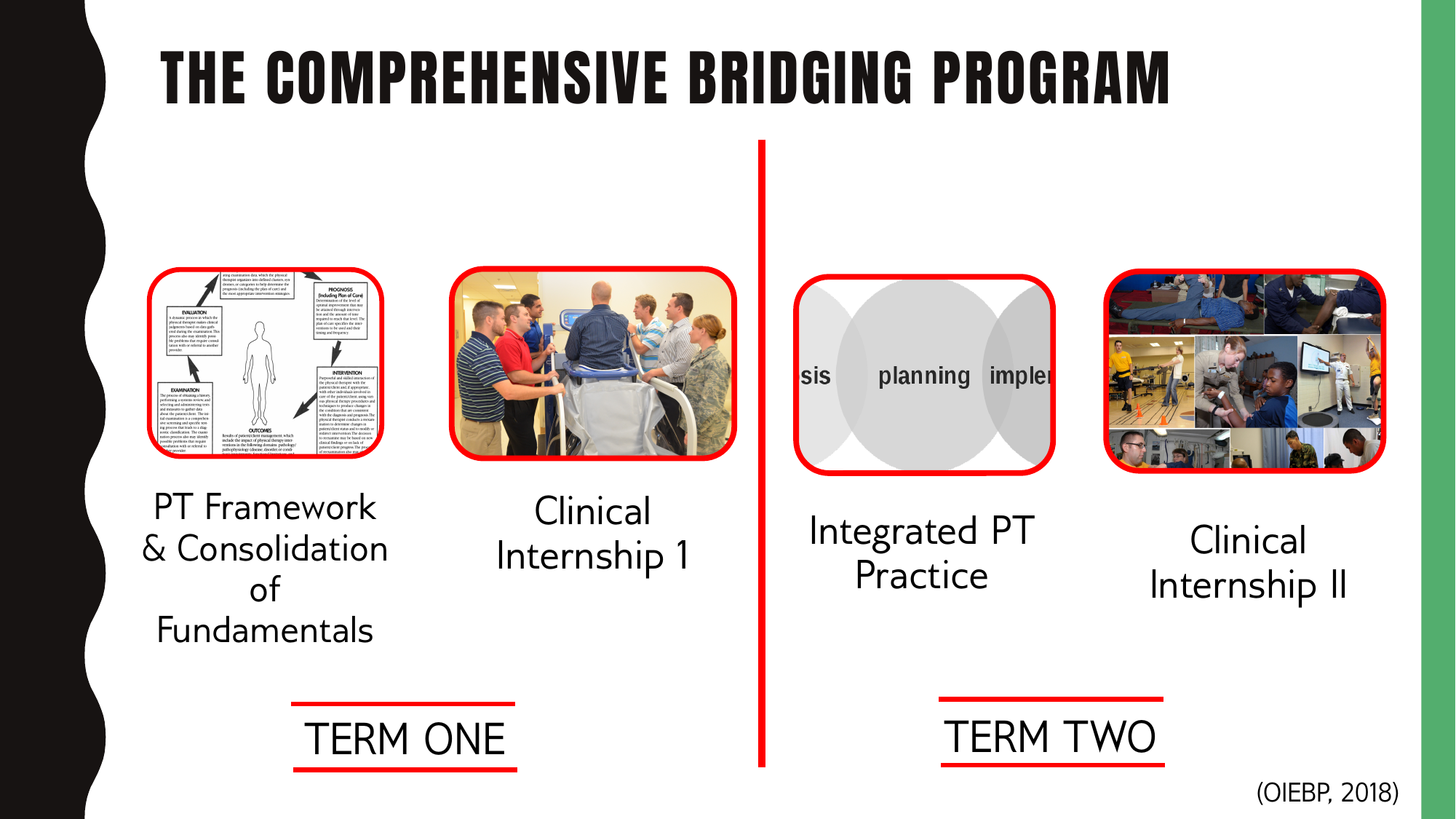

# The Comprehensive Bridging program
PT Framework & Consolidation of Fundamentals
Clinical Internship 1
Integrated PT Practice
Clinical Internship II
TERM TWO
TERM ONE
(OIEBP, 2018)